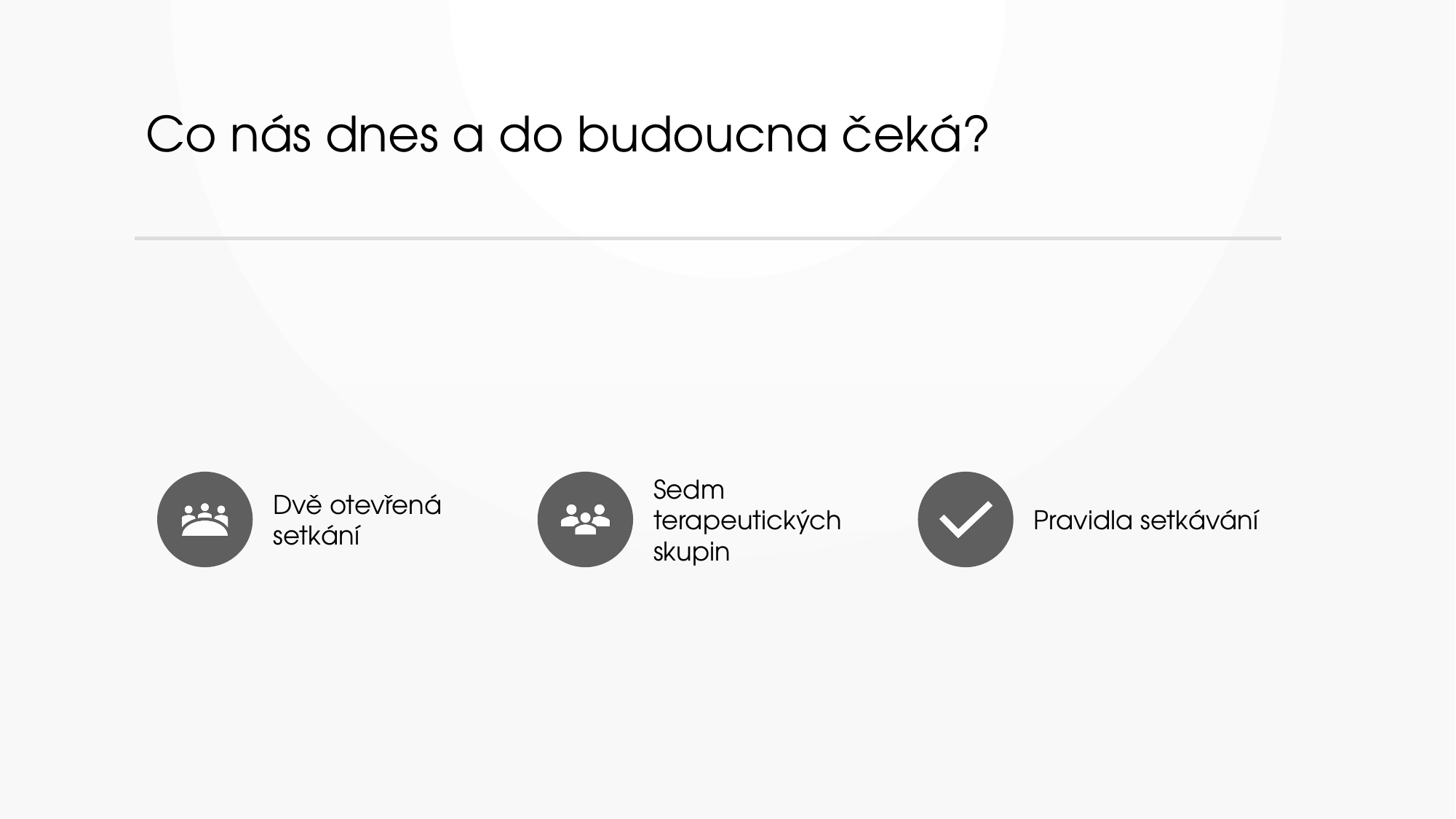

# Co nás dnes a do budoucna čeká?

Dvě otevřená setkání
Sedm terapeutických skupin
Pravidla setkávání